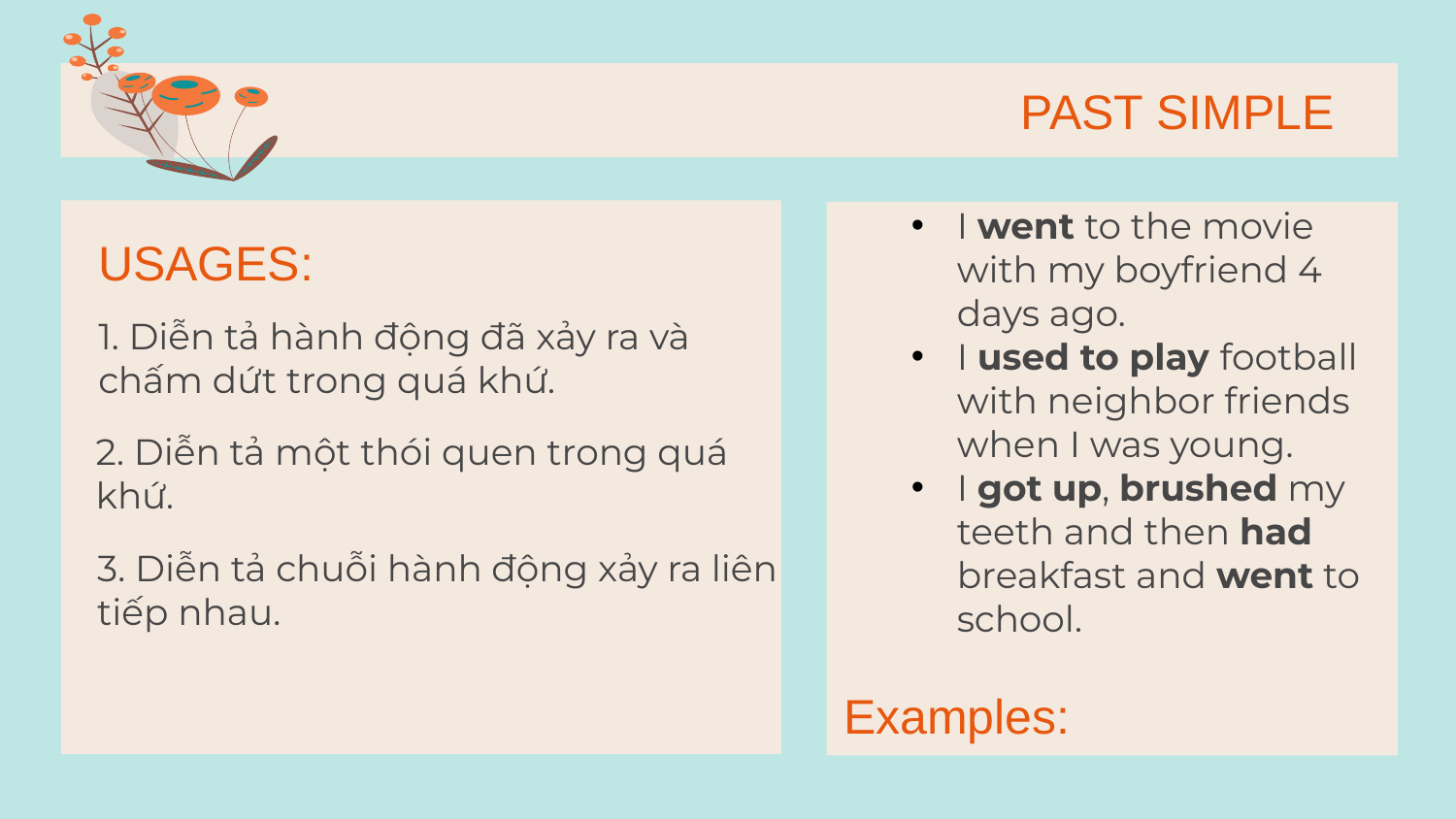

# PAST SIMPLE
I went to the movie with my boyfriend 4 days ago.
I used to play football with neighbor friends when I was young.
I got up, brushed my teeth and then had breakfast and went to school.
USAGES:
1. Diễn tả hành động đã xảy ra và chấm dứt trong quá khứ.
2. Diễn tả một thói quen trong quá khứ.
3. Diễn tả chuỗi hành động xảy ra liên tiếp nhau.
Examples: